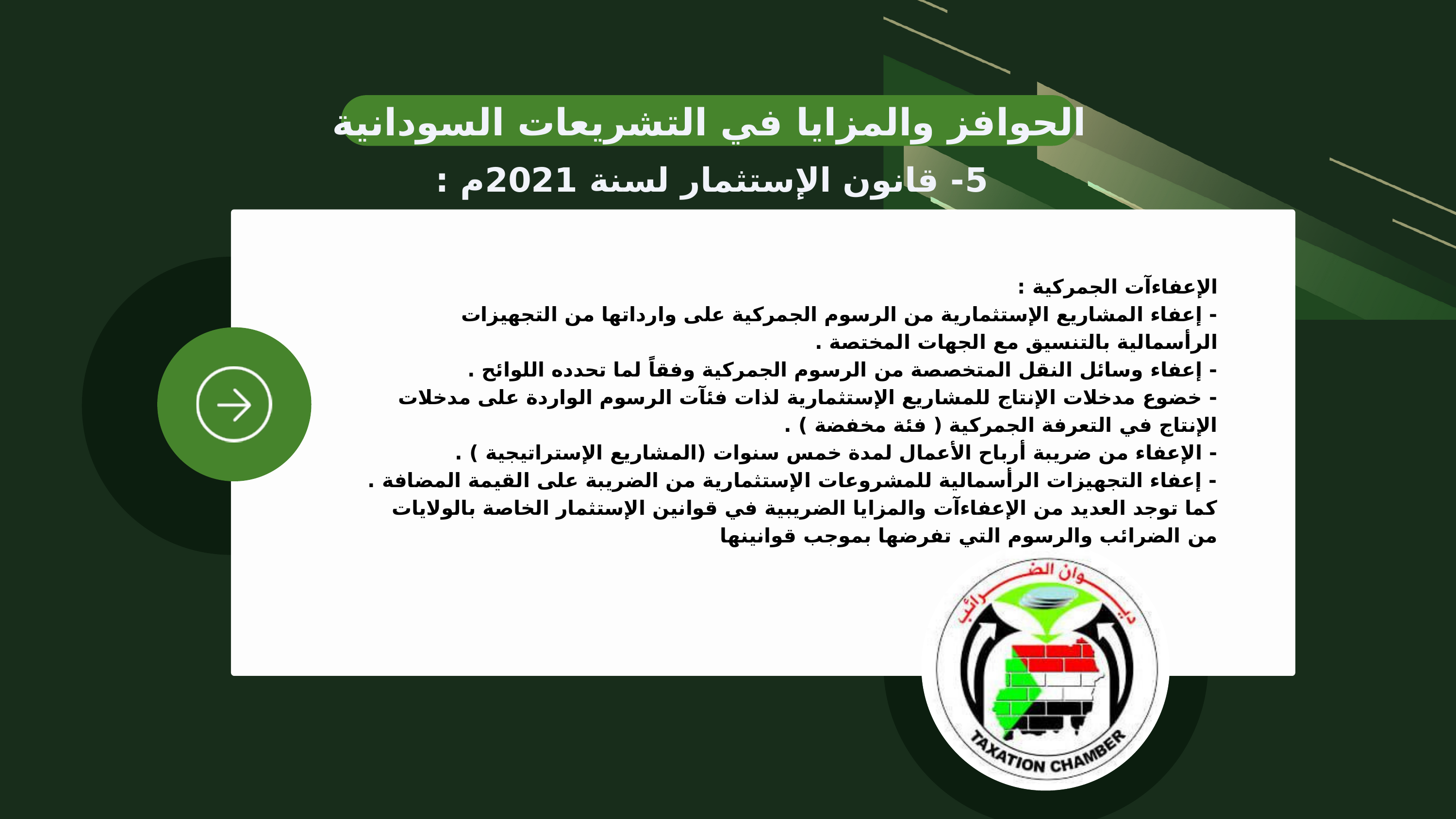

الحوافز والمزايا في التشريعات السودانية

5- قانون الإستثمار لسنة 2021م :

الإعفاءآت الجمركية :
- إعفاء المشاريع الإستثمارية من الرسوم الجمركية على وارداتها من التجهيزات الرأسمالية بالتنسيق مع الجهات المختصة .
- إعفاء وسائل النقل المتخصصة من الرسوم الجمركية وفقاً لما تحدده اللوائح .
- خضوع مدخلات الإنتاج للمشاريع الإستثمارية لذات فئآت الرسوم الواردة على مدخلات الإنتاج في التعرفة الجمركية ( فئة مخفضة ) .
- الإعفاء من ضريبة أرباح الأعمال لمدة خمس سنوات (المشاريع الإستراتيجية ) .
- إعفاء التجهيزات الرأسمالية للمشروعات الإستثمارية من الضريبة على القيمة المضافة .
كما توجد العديد من الإعفاءآت والمزايا الضريبية في قوانين الإستثمار الخاصة بالولايات من الضرائب والرسوم التي تفرضها بموجب قوانينها